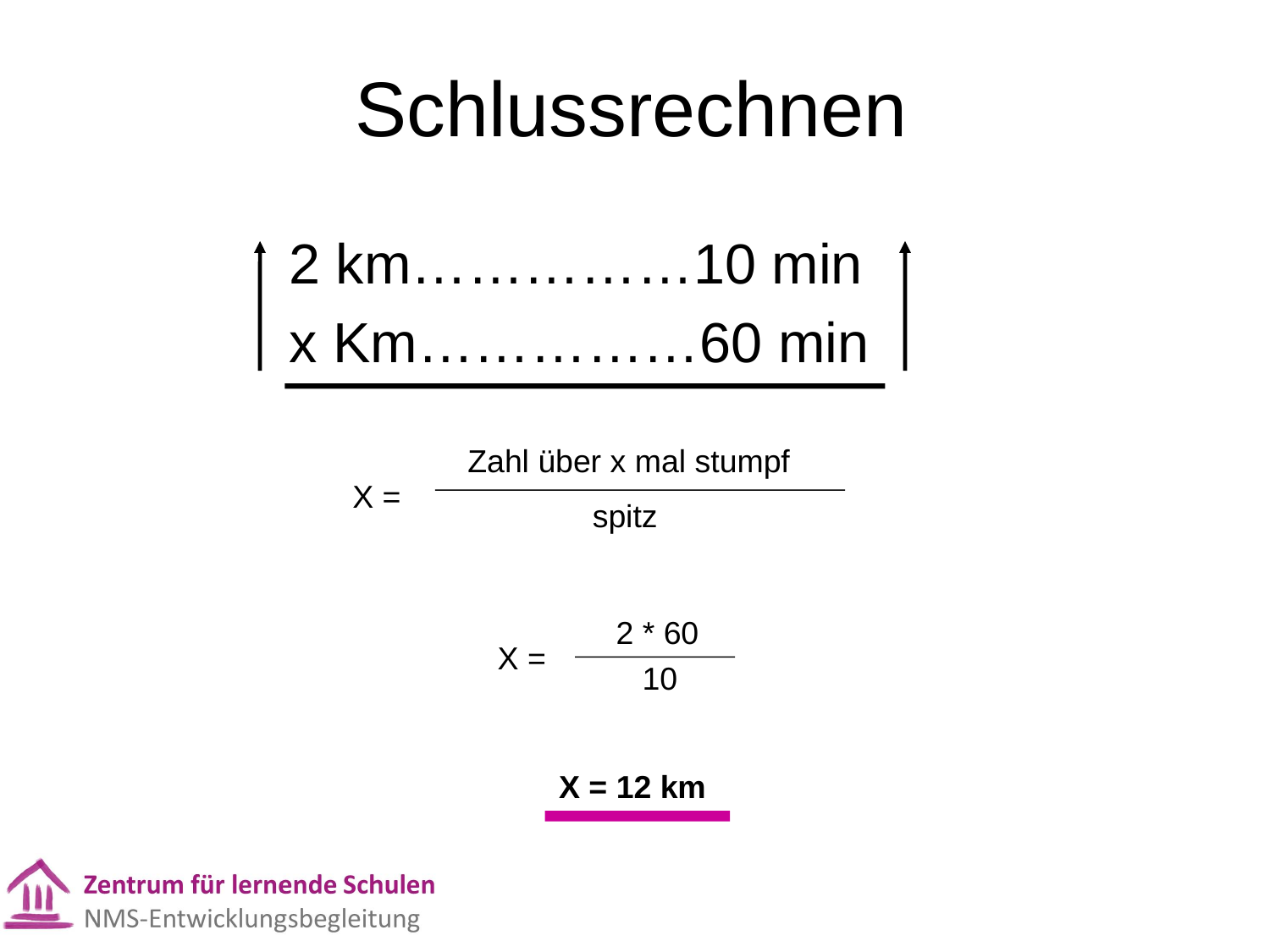

# Schlussrechnen
  2 km……………10 min
  x Km……………60 min

Zahl über x mal stumpf
X =

spitz
2 * 60
X =
10

X = 12 km